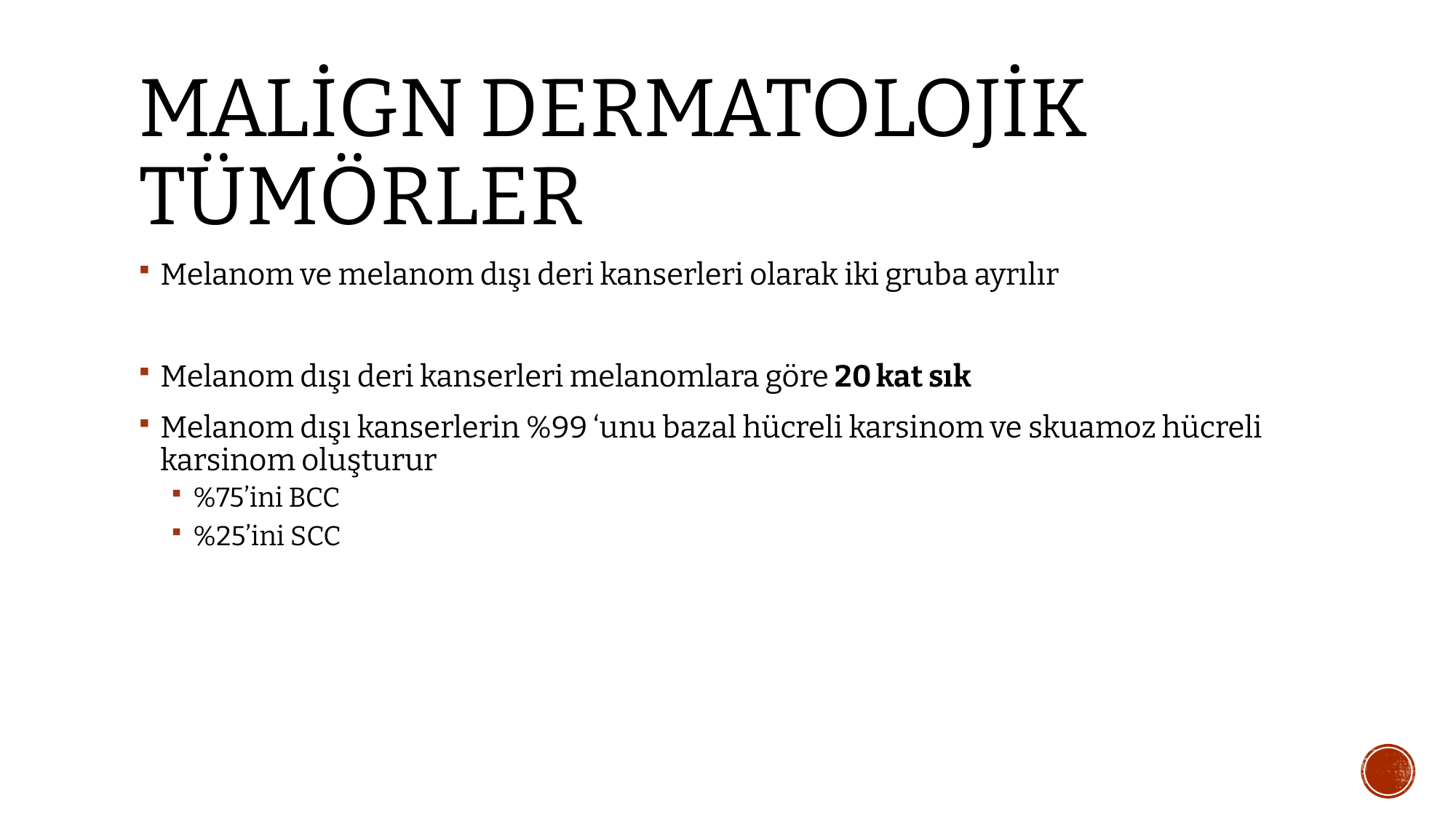

# Malign dermatolojik tümörler
Melanom ve melanom dışı deri kanserleri olarak iki gruba ayrılır

Melanom dışı deri kanserleri melanomlara göre 20 kat sık
Melanom dışı kanserlerin %99 ‘unu bazal hücreli karsinom ve skuamoz hücreli karsinom oluşturur
%75’ini BCC
%25’ini SCC